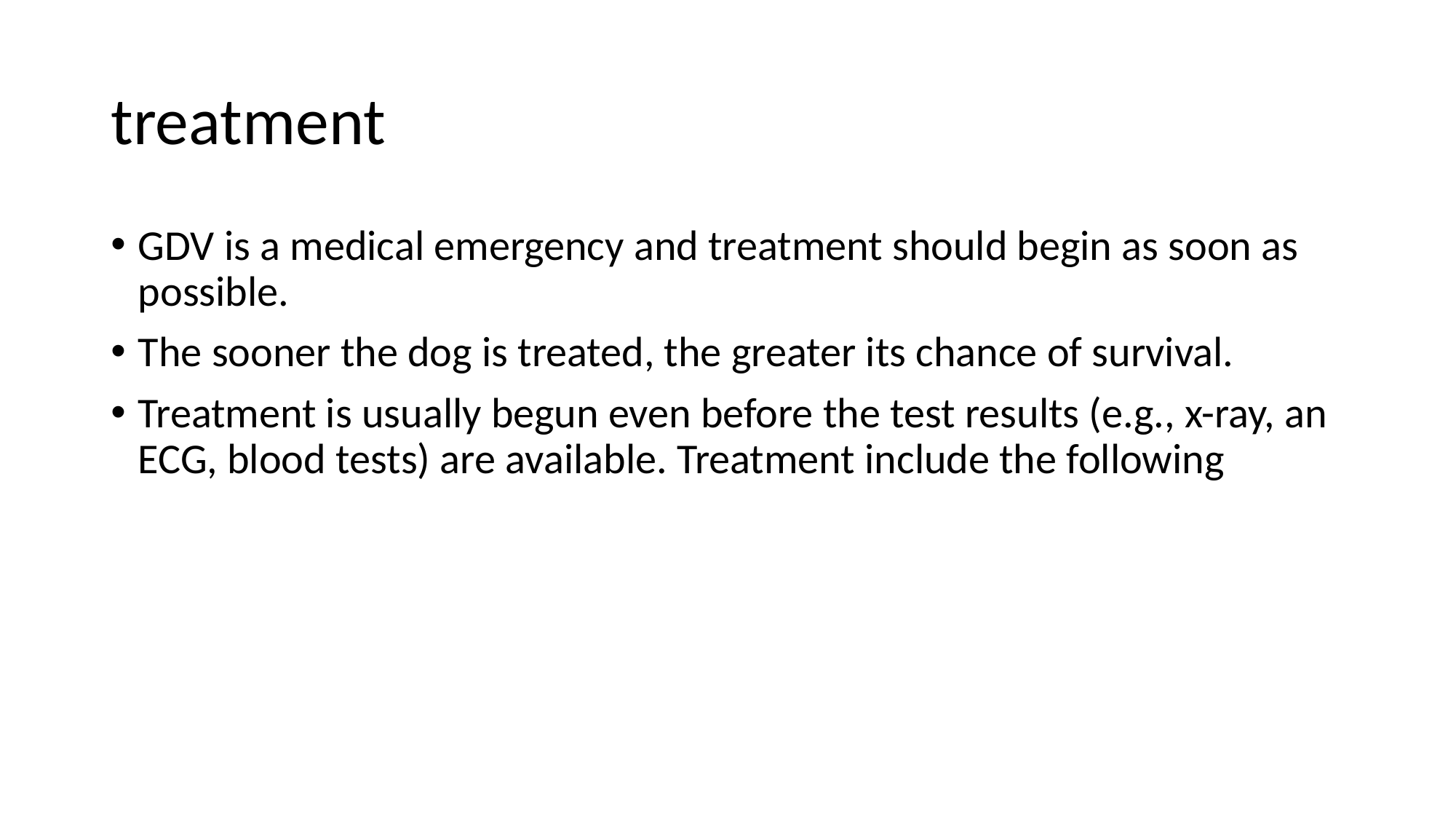

# treatment
GDV is a medical emergency and treatment should begin as soon as possible.
The sooner the dog is treated, the greater its chance of survival.
Treatment is usually begun even before the test results (e.g., x-ray, an ECG, blood tests) are available. Treatment include the following